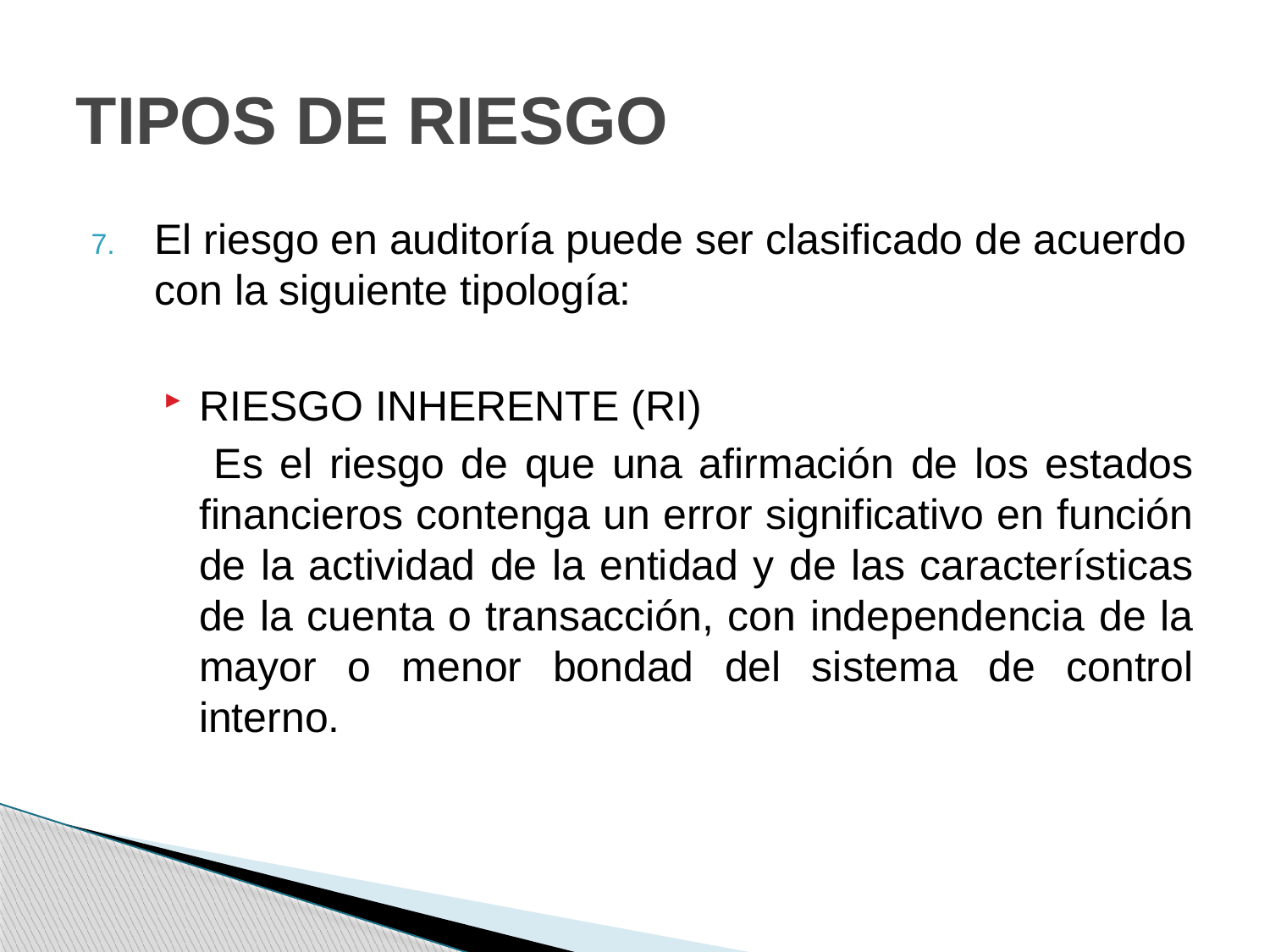

# TIPOS DE RIESGO
El riesgo en auditoría puede ser clasificado de acuerdo con la siguiente tipología:

RIESGO INHERENTE (RI)
   Es el riesgo de que una afirmación de los estados financieros contenga un error significativo en función de la actividad de la entidad y de las características de la cuenta o transacción, con independencia de la mayor o menor bondad del sistema de control interno.